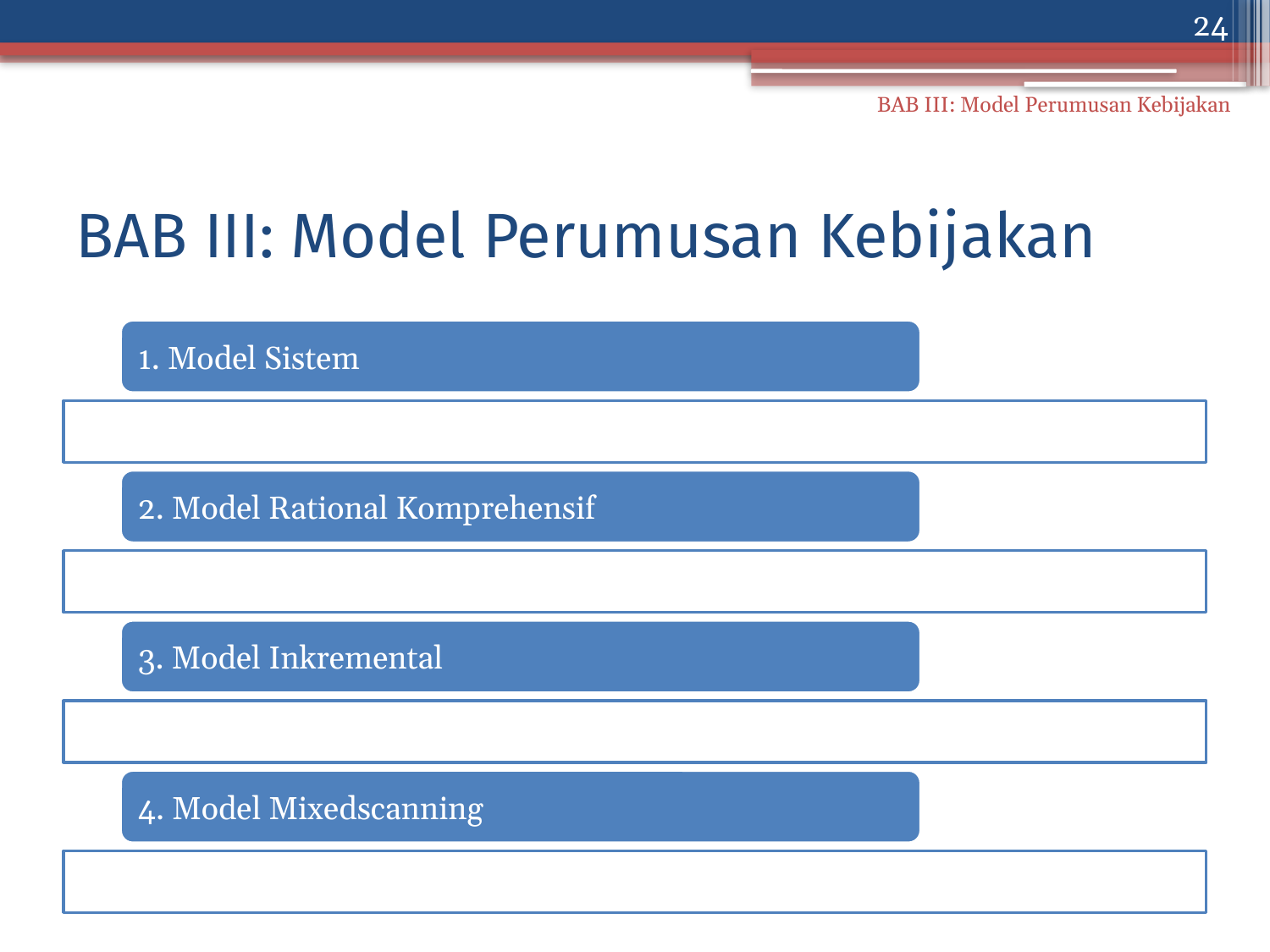

24
BAB III: Model Perumusan Kebijakan
# BAB III: Model Perumusan Kebijakan
1. Model Sistem
2. Model Rational Komprehensif
3. Model Inkremental
4. Model Mixedscanning